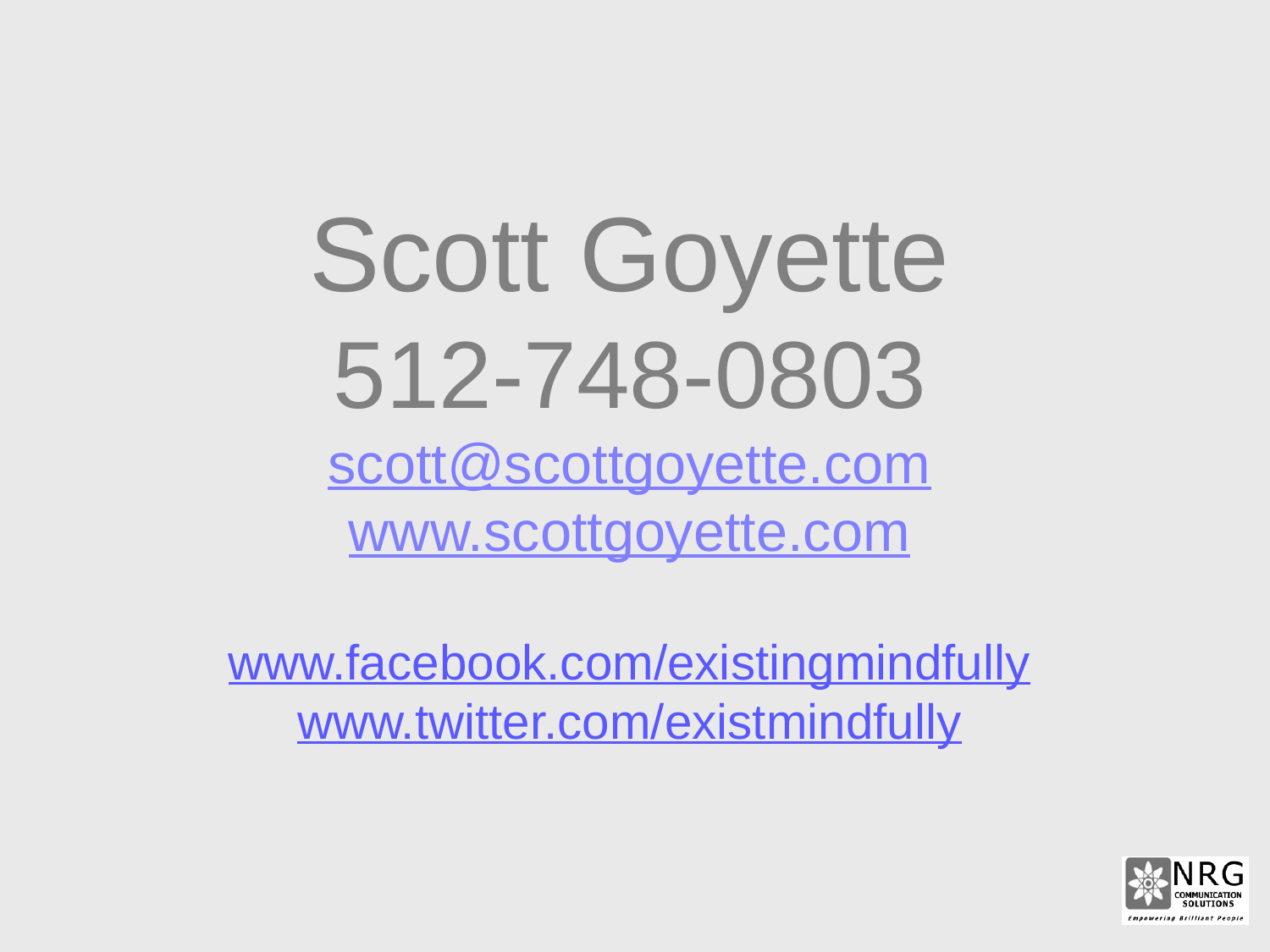

Scott Goyette
512-748-0803
scott@scottgoyette.com
www.scottgoyette.com

www.facebook.com/existingmindfully
www.twitter.com/existmindfully